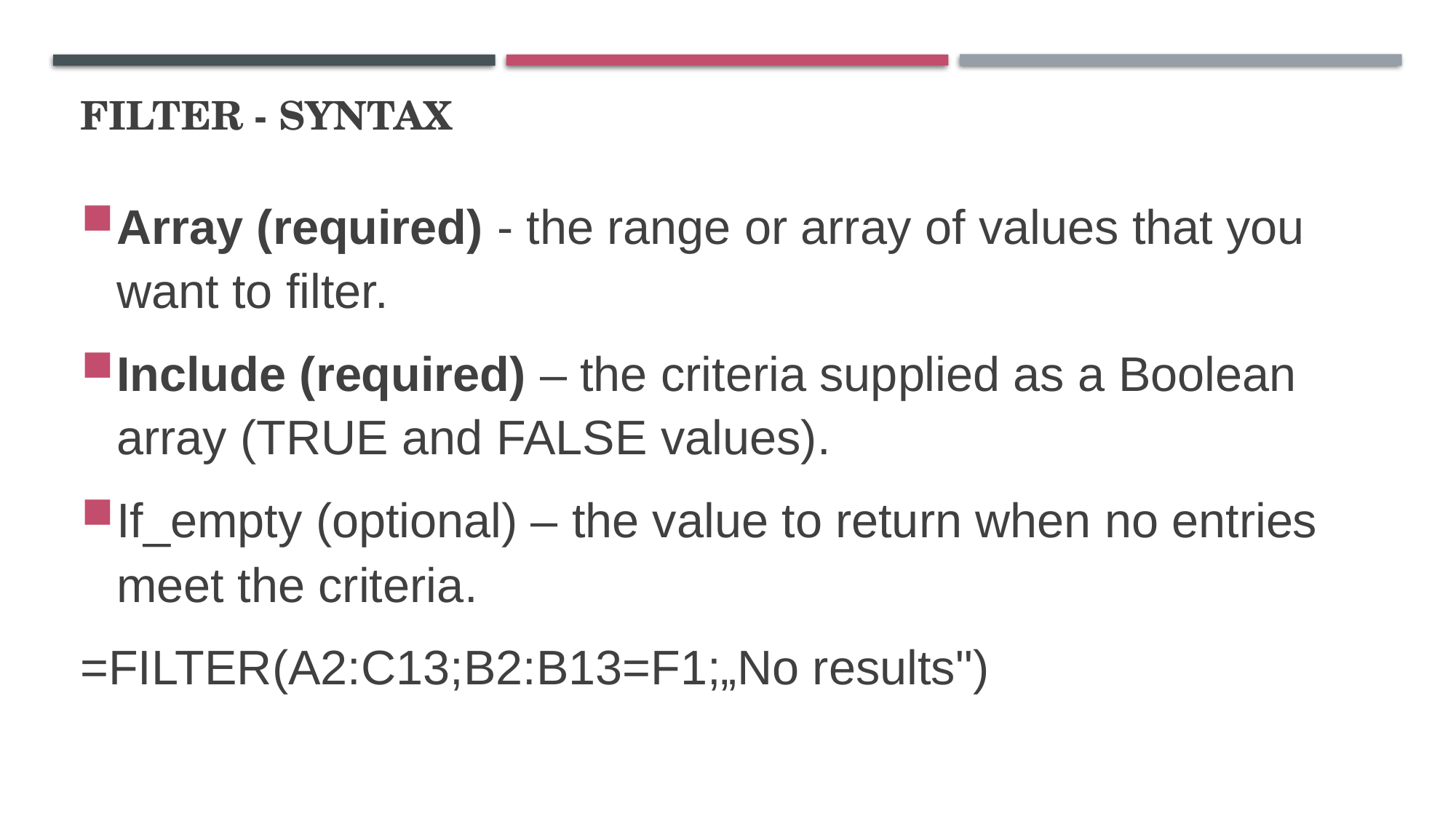

# FILTER - syntax
Array (required) - the range or array of values that you want to filter.
Include (required) – the criteria supplied as a Boolean array (TRUE and FALSE values).
If_empty (optional) – the value to return when no entries meet the criteria.
=FILTER(A2:C13;B2:B13=F1;„No results")